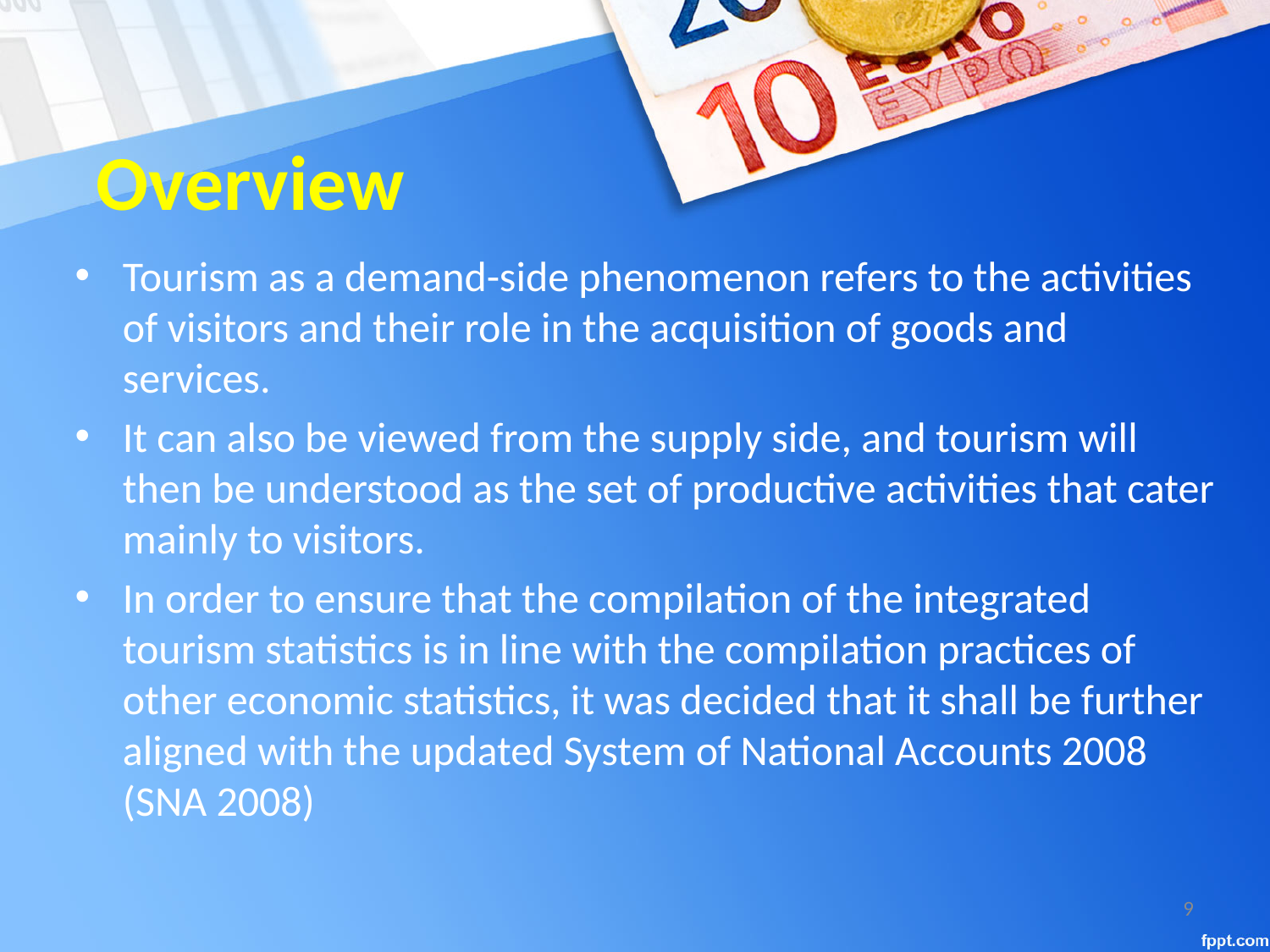

# Overview
Tourism as a demand-side phenomenon refers to the activities of visitors and their role in the acquisition of goods and services.
It can also be viewed from the supply side, and tourism will then be understood as the set of productive activities that cater mainly to visitors.
In order to ensure that the compilation of the integrated tourism statistics is in line with the compilation practices of other economic statistics, it was decided that it shall be further aligned with the updated System of National Accounts 2008 (SNA 2008)
9